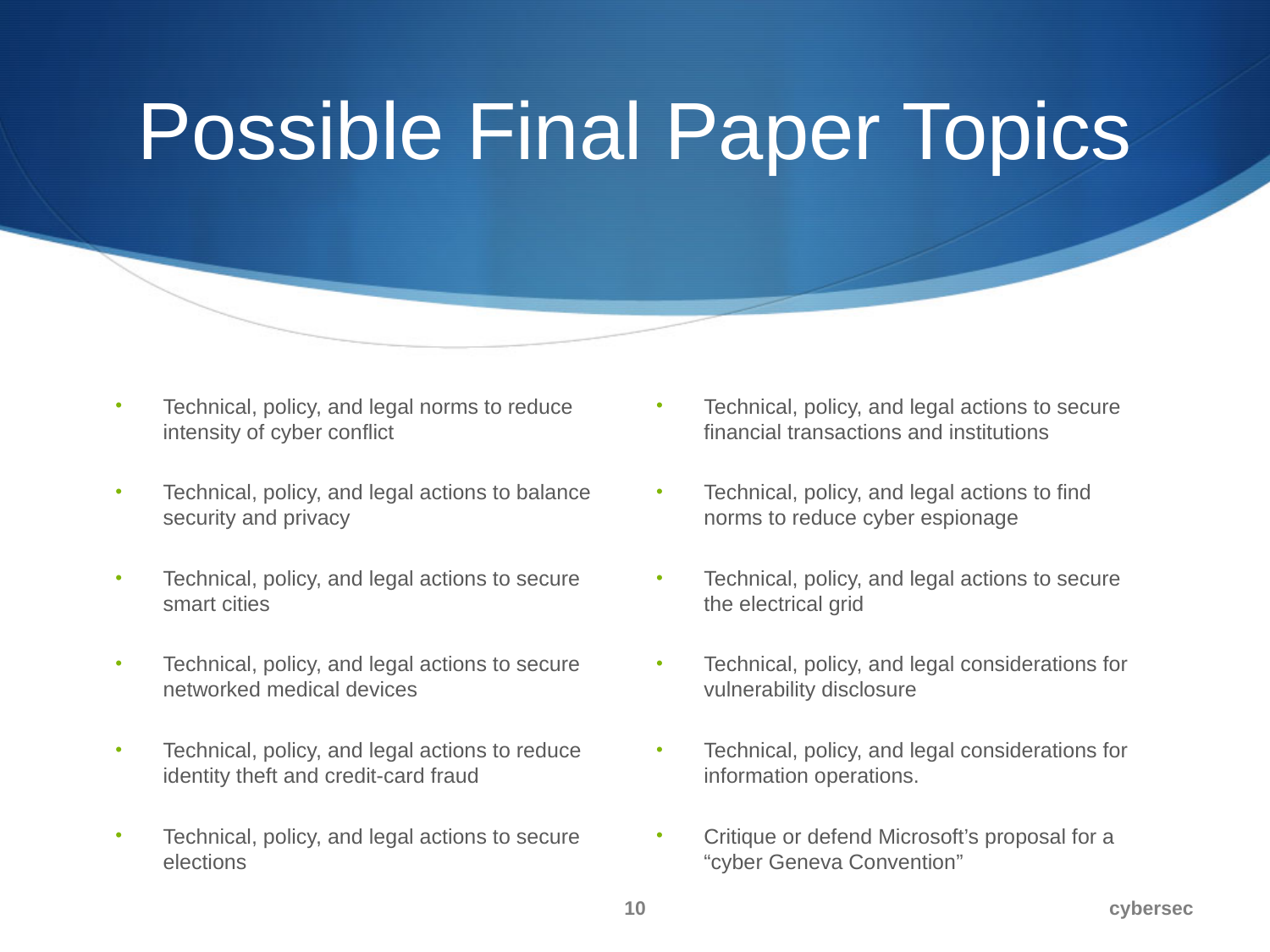

# Possible Final Paper Topics
Technical, policy, and legal norms to reduce intensity of cyber conflict
Technical, policy, and legal actions to balance security and privacy
Technical, policy, and legal actions to secure smart cities
Technical, policy, and legal actions to secure networked medical devices
Technical, policy, and legal actions to reduce identity theft and credit-card fraud
Technical, policy, and legal actions to secure elections

Technical, policy, and legal actions to secure financial transactions and institutions
Technical, policy, and legal actions to find norms to reduce cyber espionage
Technical, policy, and legal actions to secure the electrical grid
Technical, policy, and legal considerations for vulnerability disclosure
Technical, policy, and legal considerations for information operations.
Critique or defend Microsoft’s proposal for a “cyber Geneva Convention”
10
cybersec